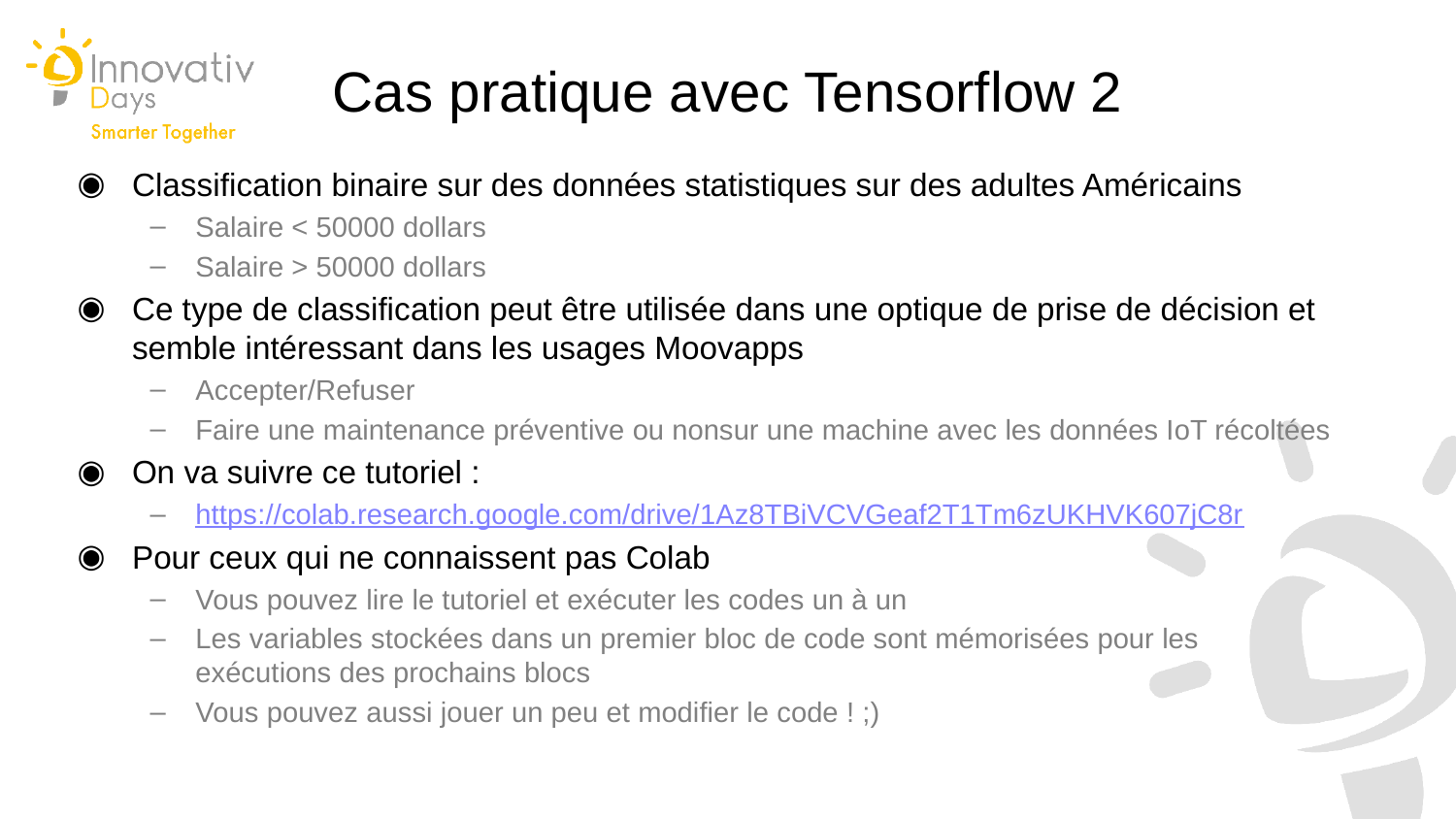

Cas pratique avec Tensorflow 2
Classification binaire sur des données statistiques sur des adultes Américains
Salaire < 50000 dollars
Salaire > 50000 dollars
Ce type de classification peut être utilisée dans une optique de prise de décision et semble intéressant dans les usages Moovapps
Accepter/Refuser
Faire une maintenance préventive ou nonsur une machine avec les données IoT récoltées
On va suivre ce tutoriel :
https://colab.research.google.com/drive/1Az8TBiVCVGeaf2T1Tm6zUKHVK607jC8r
Pour ceux qui ne connaissent pas Colab
Vous pouvez lire le tutoriel et exécuter les codes un à un
Les variables stockées dans un premier bloc de code sont mémorisées pour les exécutions des prochains blocs
Vous pouvez aussi jouer un peu et modifier le code ! ;)